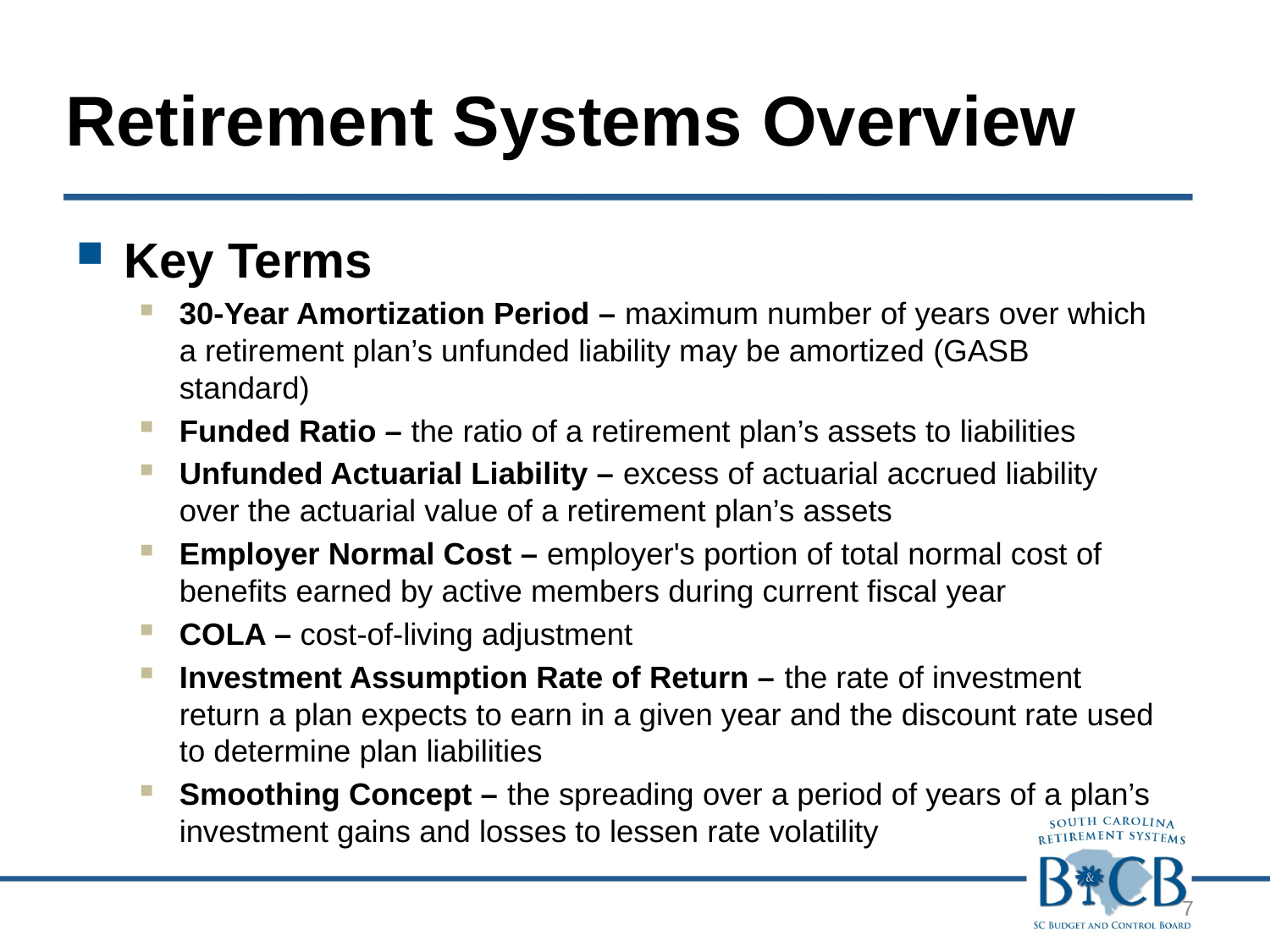

# Retirement Systems Overview
Key Terms
30-Year Amortization Period – maximum number of years over which a retirement plan’s unfunded liability may be amortized (GASB standard)
Funded Ratio – the ratio of a retirement plan’s assets to liabilities
Unfunded Actuarial Liability – excess of actuarial accrued liability over the actuarial value of a retirement plan’s assets
Employer Normal Cost – employer's portion of total normal cost of benefits earned by active members during current fiscal year
COLA – cost-of-living adjustment
Investment Assumption Rate of Return – the rate of investment return a plan expects to earn in a given year and the discount rate used to determine plan liabilities
Smoothing Concept – the spreading over a period of years of a plan’s investment gains and losses to lessen rate volatility

7